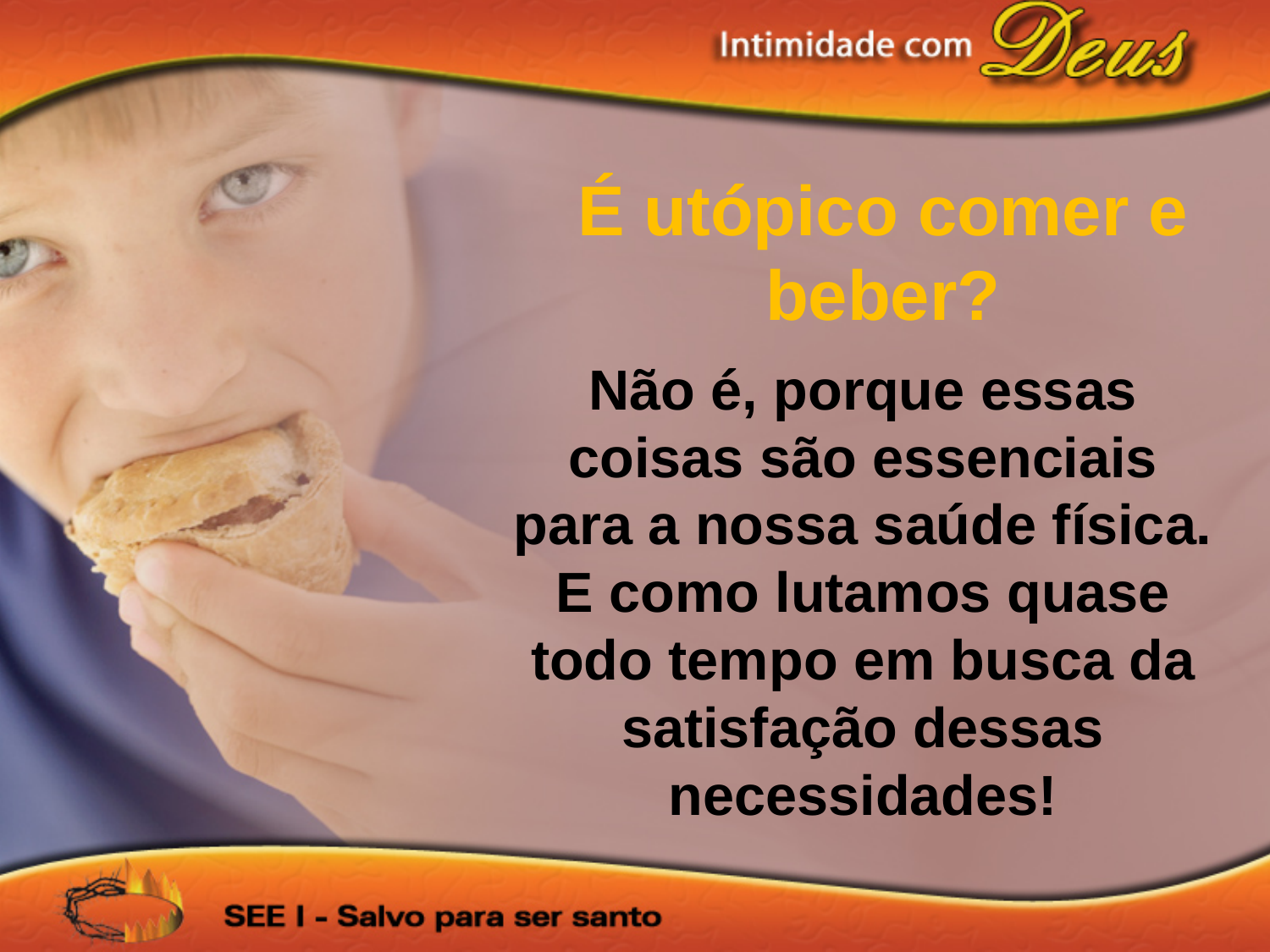

É utópico comer e beber?
Não é, porque essas coisas são essenciais para a nossa saúde física. E como lutamos quase todo tempo em busca da satisfação dessas necessidades!